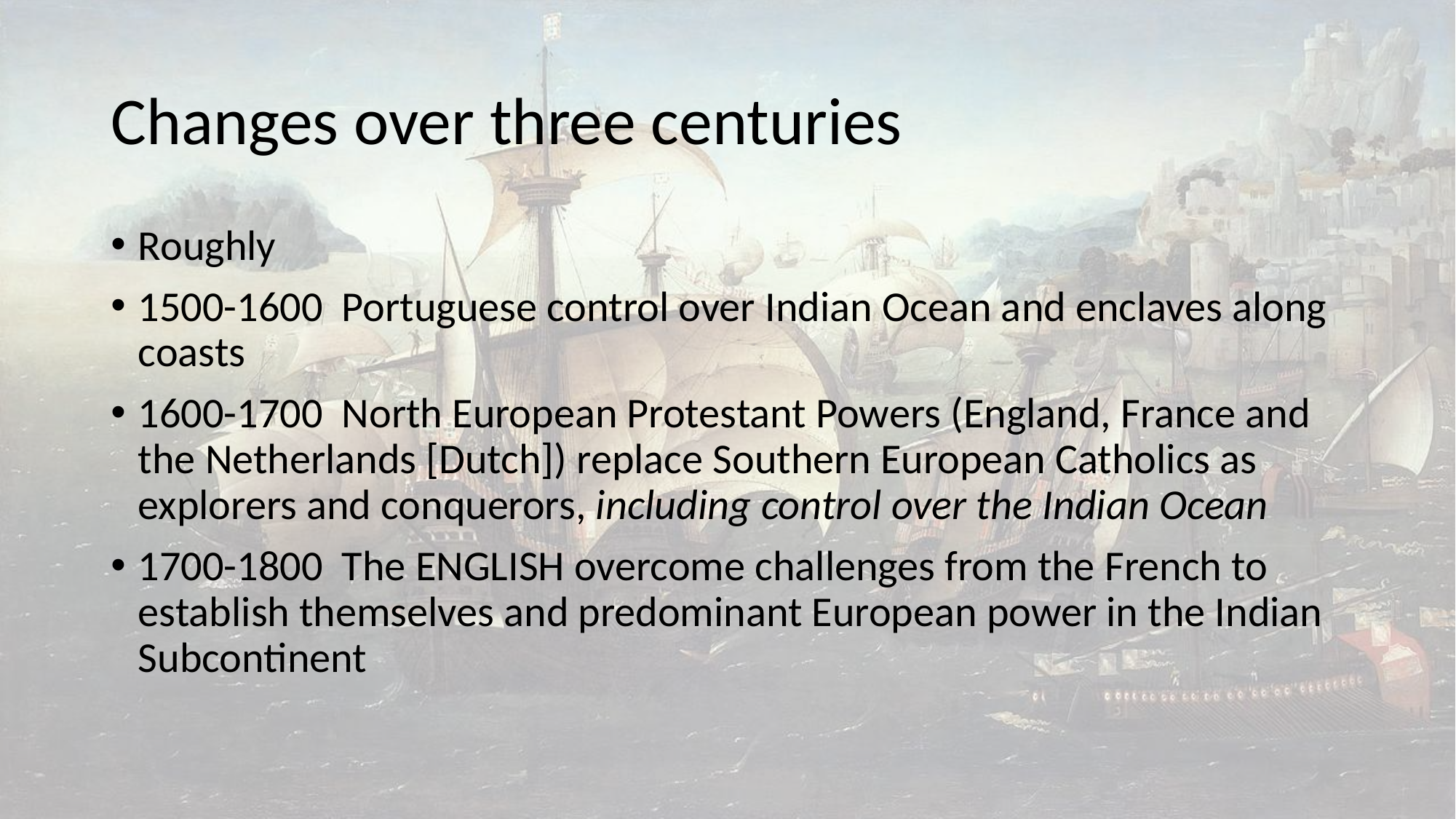

# Changes over three centuries
Roughly
1500-1600  Portuguese control over Indian Ocean and enclaves along coasts
1600-1700  North European Protestant Powers (England, France and the Netherlands [Dutch]) replace Southern European Catholics as explorers and conquerors, including control over the Indian Ocean
1700-1800  The ENGLISH overcome challenges from the French to establish themselves and predominant European power in the Indian Subcontinent